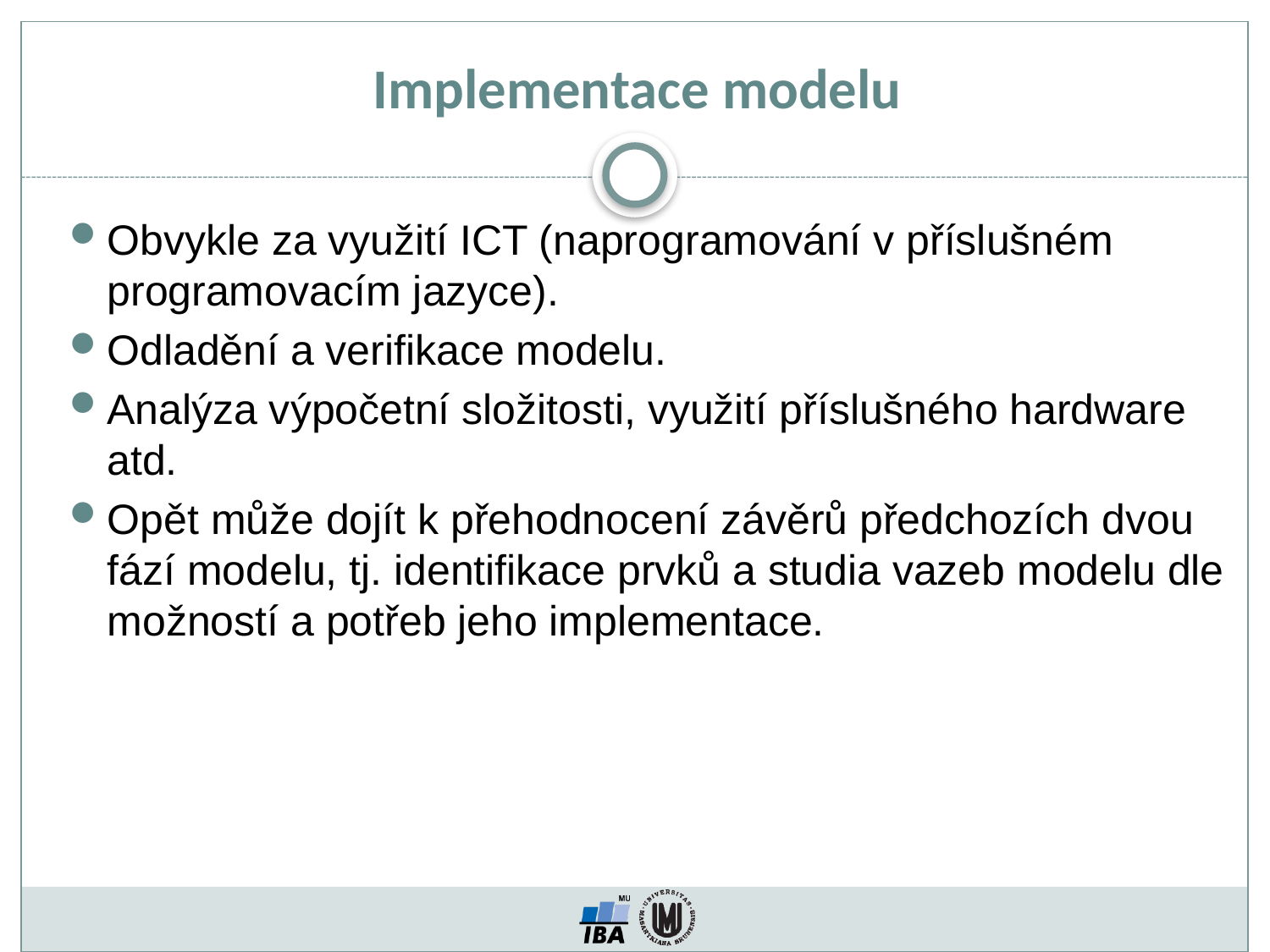

Implementace modelu
Obvykle za využití ICT (naprogramování v příslušném programovacím jazyce).
Odladění a verifikace modelu.
Analýza výpočetní složitosti, využití příslušného hardware atd.
Opět může dojít k přehodnocení závěrů předchozích dvou fází modelu, tj. identifikace prvků a studia vazeb modelu dle možností a potřeb jeho implementace.